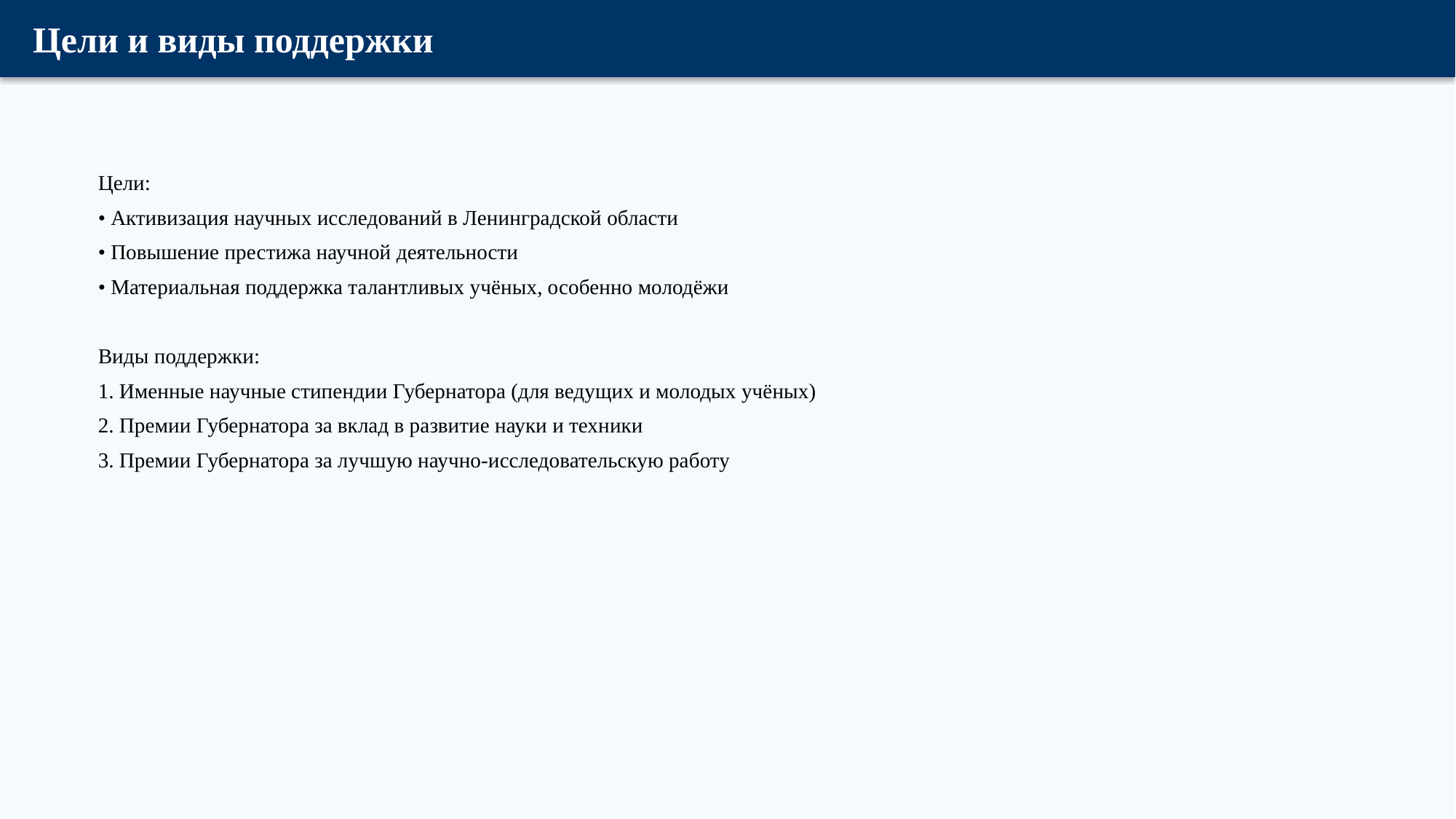

Цели и виды поддержки

Цели:
• Активизация научных исследований в Ленинградской области
• Повышение престижа научной деятельности
• Материальная поддержка талантливых учёных, особенно молодёжи

Виды поддержки:
1. Именные научные стипендии Губернатора (для ведущих и молодых учёных)
2. Премии Губернатора за вклад в развитие науки и техники
3. Премии Губернатора за лучшую научно-исследовательскую работу